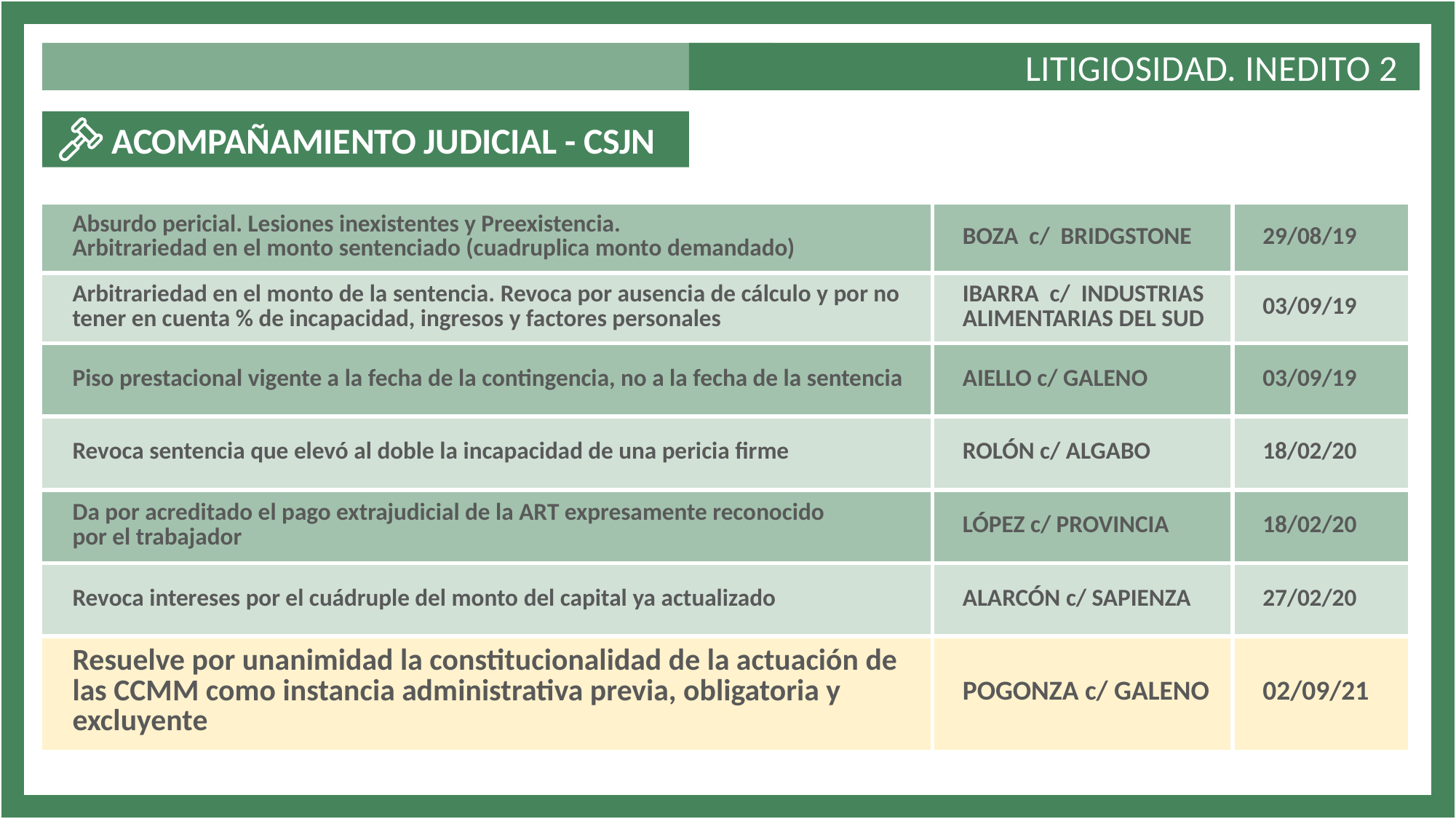

LITIGIOSIDAD. INEDITO 2
      ACOMPAÑAMIENTO JUDICIAL - CSJN

| Absurdo pericial. Lesiones inexistentes y Preexistencia. Arbitrariedad en el monto sentenciado (cuadruplica monto demandado) | BOZA c/ BRIDGSTONE | 29/08/19 |
| --- | --- | --- |
| Arbitrariedad en el monto de la sentencia. Revoca por ausencia de cálculo y por no tener en cuenta % de incapacidad, ingresos y factores personales | IBARRA c/ INDUSTRIAS ALIMENTARIAS DEL SUD | 03/09/19 |
| Piso prestacional vigente a la fecha de la contingencia, no a la fecha de la sentencia | AIELLO c/ GALENO | 03/09/19 |
| Revoca sentencia que elevó al doble la incapacidad de una pericia firme | ROLÓN c/ ALGABO | 18/02/20 |
| Da por acreditado el pago extrajudicial de la ART expresamente reconocido por el trabajador | LÓPEZ c/ PROVINCIA | 18/02/20 |
| Revoca intereses por el cuádruple del monto del capital ya actualizado | ALARCÓN c/ SAPIENZA | 27/02/20 |
| Resuelve por unanimidad la constitucionalidad de la actuación de las CCMM como instancia administrativa previa, obligatoria y excluyente | POGONZA c/ GALENO | 02/09/21 |